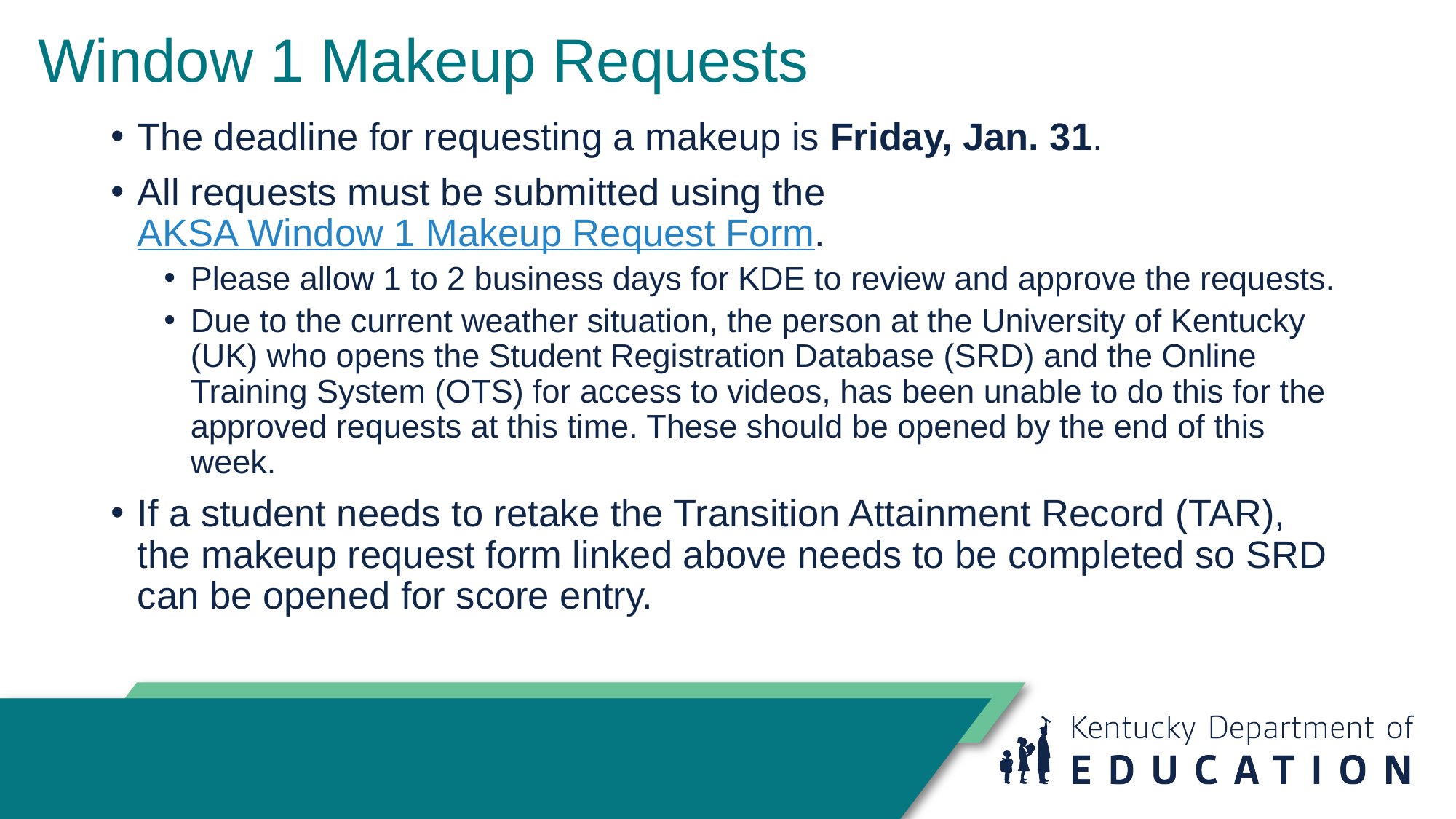

# Window 1 Makeup Requests
The deadline for requesting a makeup is Friday, Jan. 31.
All requests must be submitted using the AKSA Window 1 Makeup Request Form.
Please allow 1 to 2 business days for KDE to review and approve the requests.
Due to the current weather situation, the person at the University of Kentucky (UK) who opens the Student Registration Database (SRD) and the Online Training System (OTS) for access to videos, has been unable to do this for the approved requests at this time. These should be opened by the end of this week.
If a student needs to retake the Transition Attainment Record (TAR), the makeup request form linked above needs to be completed so SRD can be opened for score entry.